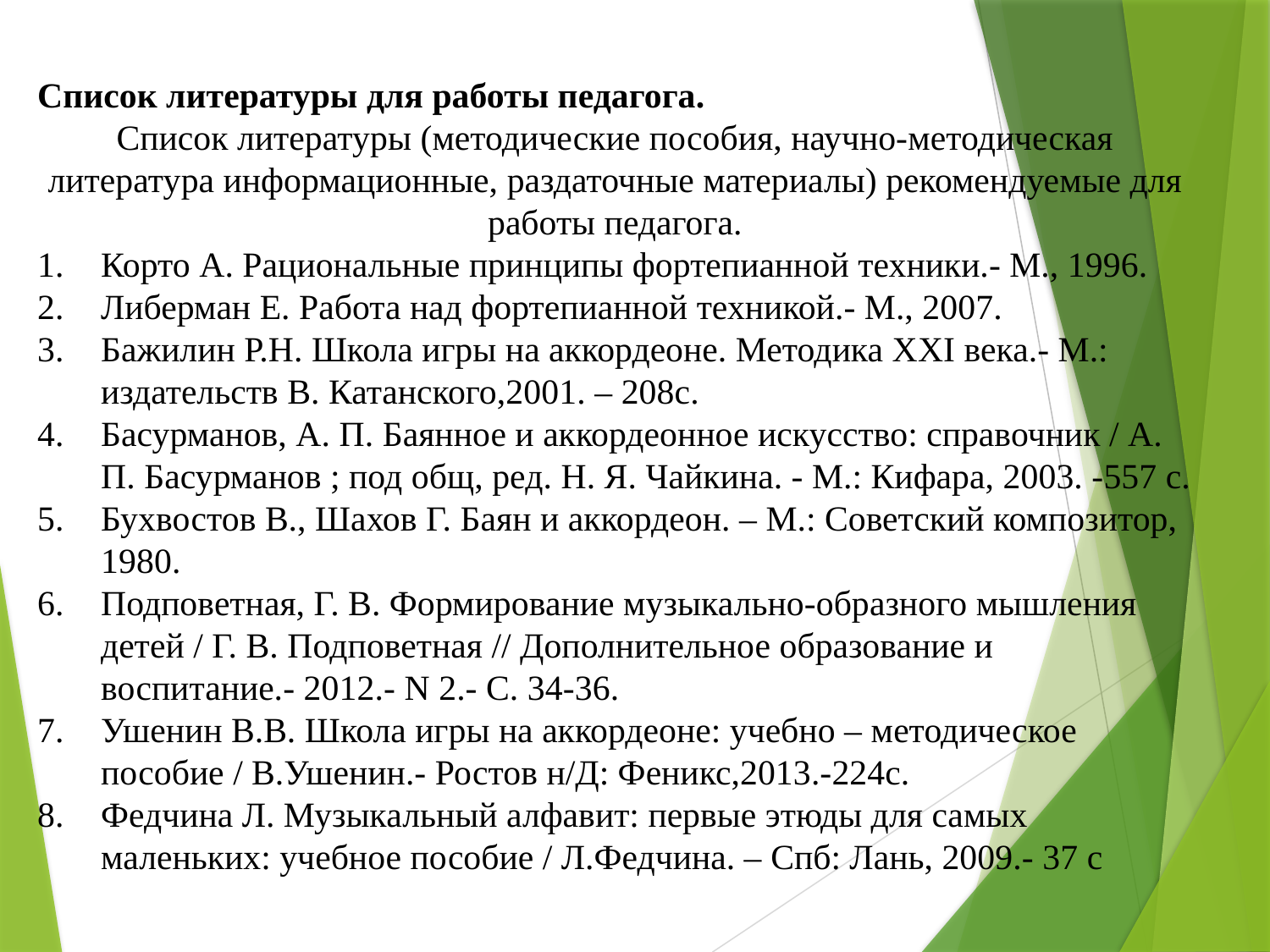

Список литературы для работы педагога.
Список литературы (методические пособия, научно-методическая литература информационные, раздаточные материалы) рекомендуемые для работы педагога.
Корто А. Рациональные принципы фортепианной техники.- М., 1996.
Либерман Е. Работа над фортепианной техникой.- М., 2007.
Бажилин Р.Н. Школа игры на аккордеоне. Методика XXI века.- М.: издательств В. Катанского,2001. – 208с.
Басурманов, А. П. Баянное и аккордеонное искусство: справочник / А. П. Басурманов ; под общ, ред. Н. Я. Чайкина. - М.: Кифара, 2003. -557 с.
Бухвостов В., Шахов Г. Баян и аккордеон. – М.: Советский композитор, 1980.
Подповетная, Г. В. Формирование музыкально-образного мышления детей / Г. В. Подповетная // Дополнительное образование и воспитание.- 2012.- N 2.- С. 34-36.
Ушенин В.В. Школа игры на аккордеоне: учебно – методическое пособие / В.Ушенин.- Ростов н/Д: Феникс,2013.-224с.
Федчина Л. Музыкальный алфавит: первые этюды для самых маленьких: учебное пособие / Л.Федчина. – Спб: Лань, 2009.- 37 с